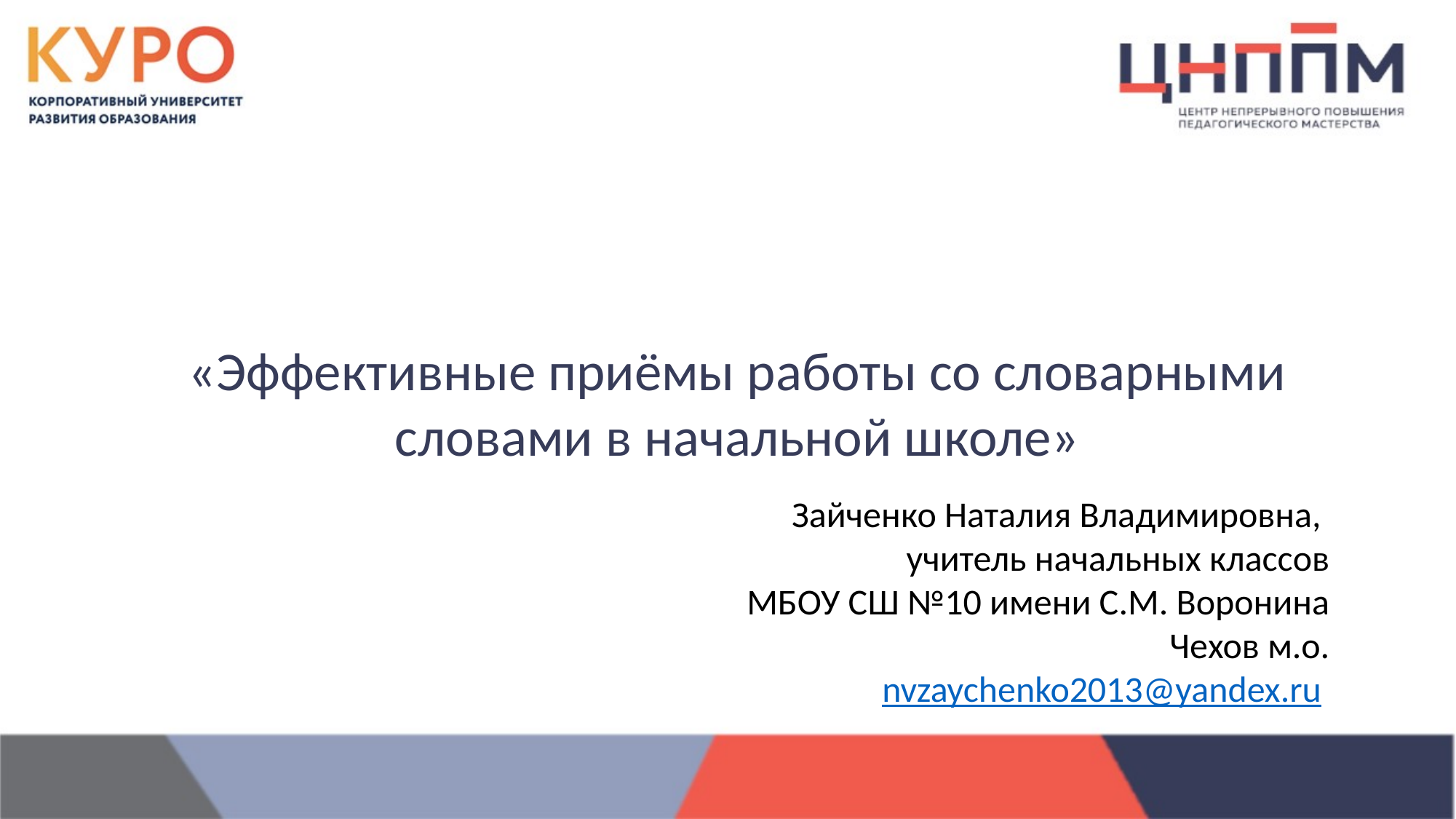

# «Эффективные приёмы работы со словарными словами в начальной школе»
Зайченко Наталия Владимировна,
учитель начальных классов
 МБОУ СШ №10 имени С.М. Воронина
Чехов м.о.
 nvzaychenko2013@yandex.ru